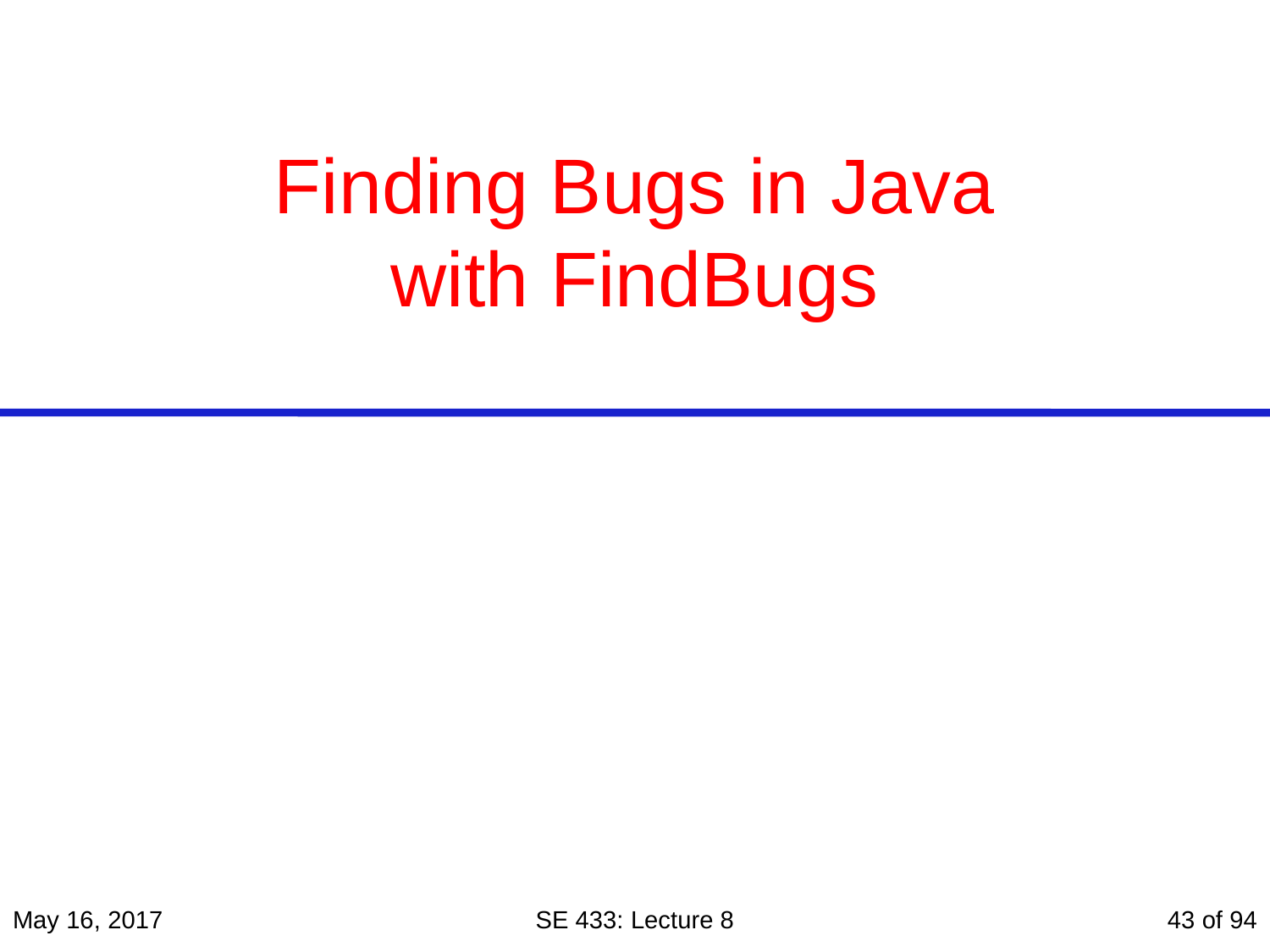

# Finding Bugs in Java with FindBugs

May 16, 2017
SE 433: Lecture 8
43 of 94